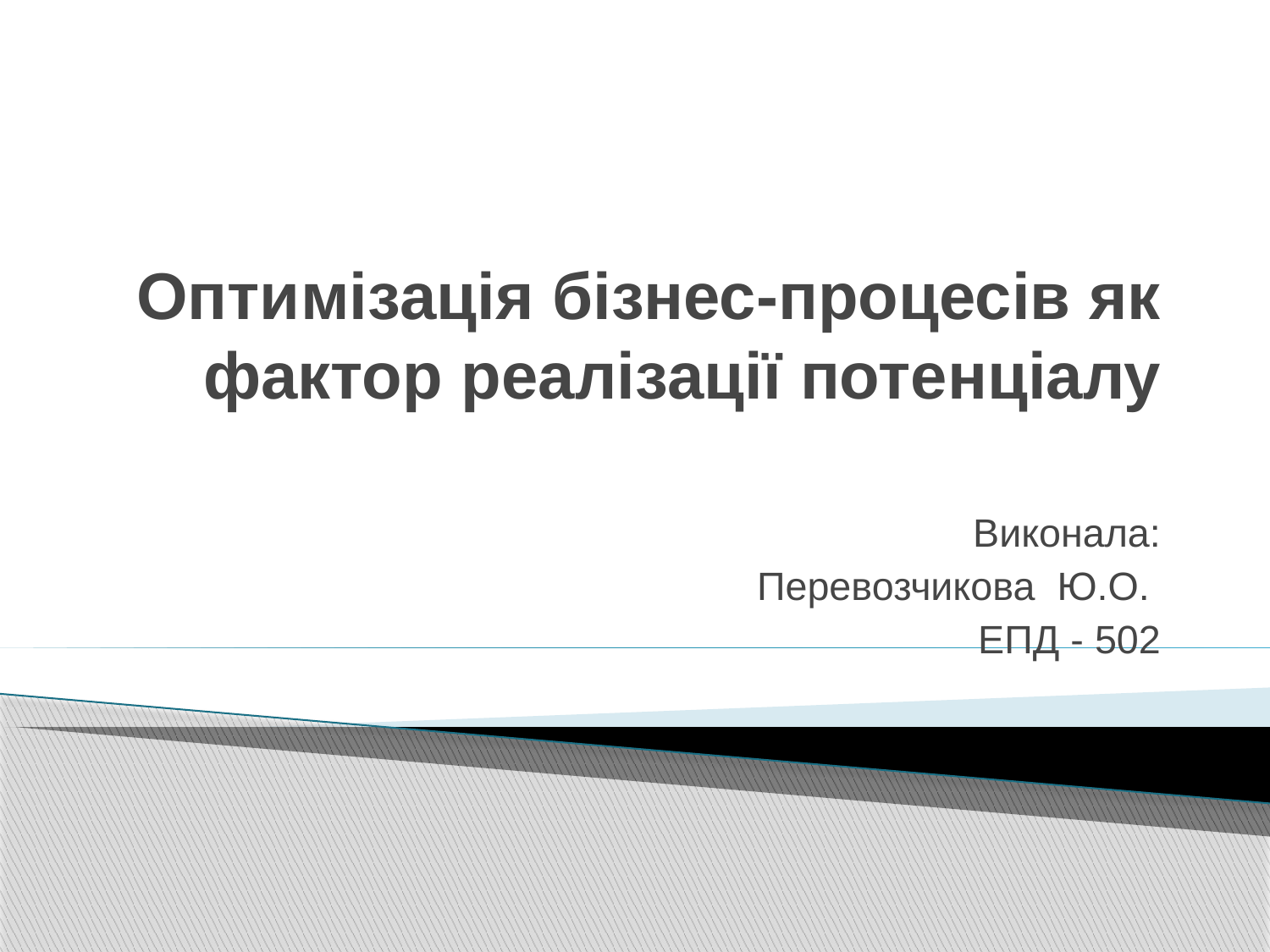

# Оптимізація бізнес-процесів як фактор реалізації потенціалу
Виконала:
Перевозчикова  Ю.О.
ЕПД - 502